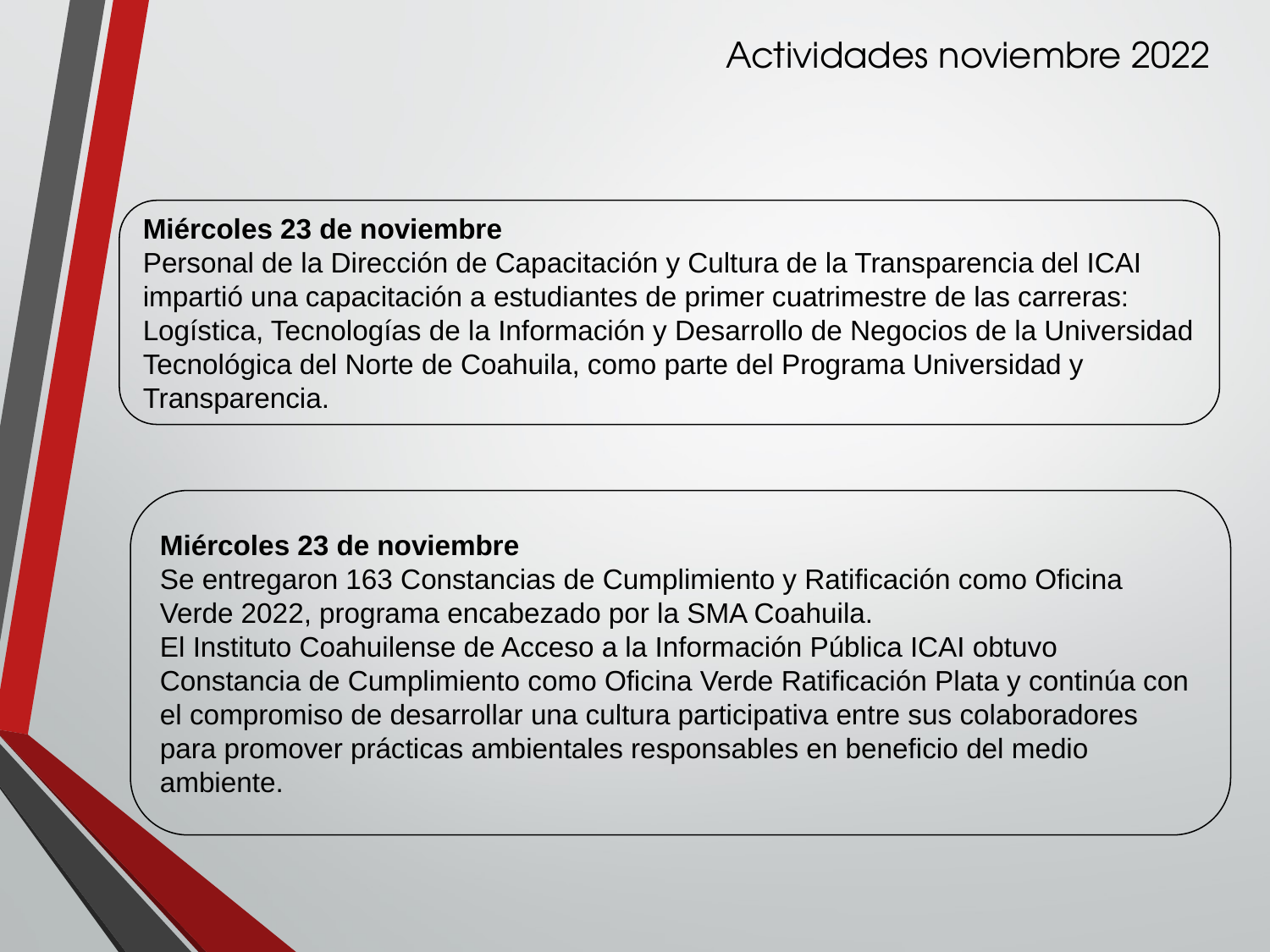

Actividades noviembre 2022

Miércoles 23 de noviembre
Personal de la Dirección de Capacitación y Cultura de la Transparencia del ICAI  impartió una capacitación a estudiantes de primer cuatrimestre de las carreras: Logística, Tecnologías de la Información y Desarrollo de Negocios de la Universidad Tecnológica del Norte de Coahuila, como parte del Programa Universidad y Transparencia.

Miércoles 23 de noviembre
Se entregaron 163 Constancias de Cumplimiento y Ratificación como Oficina Verde 2022, programa encabezado por la SMA Coahuila.
El Instituto Coahuilense de Acceso a la Información Pública ICAI obtuvo Constancia de Cumplimiento como Oficina Verde Ratificación Plata y continúa con el compromiso de desarrollar una cultura participativa entre sus colaboradores para promover prácticas ambientales responsables en beneficio del medio ambiente.